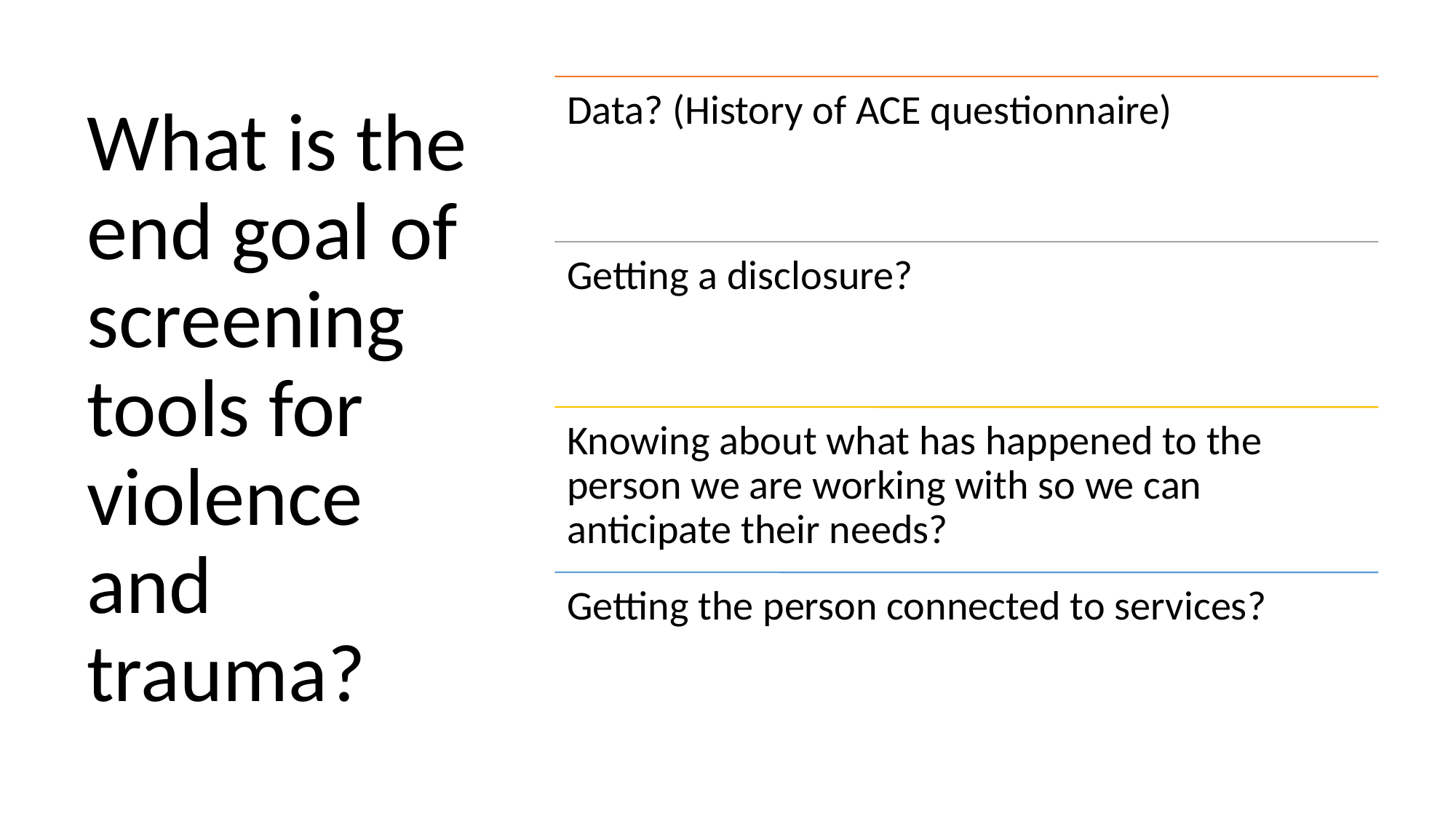

Data? (History of ACE questionnaire)
Getting a disclosure?
Knowing about what has happened to the person we are working with so we can anticipate their needs?
Getting the person connected to services?
# What is the end goal of screening tools for violence and trauma?